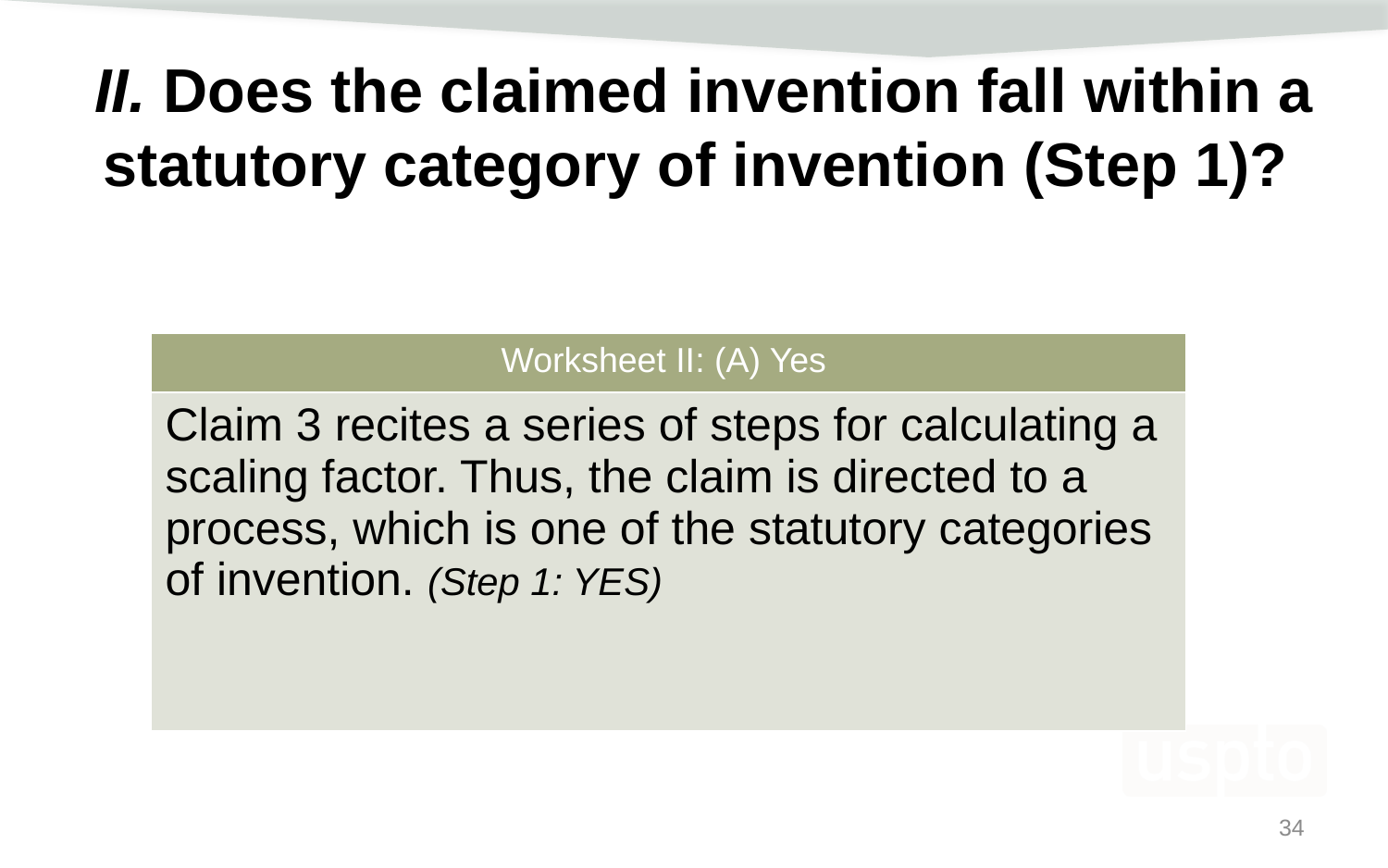

II. Does the claimed invention fall within a statutory category of invention (Step 1)?

| Worksheet II: (A) Yes |
| --- |
| Claim 3 recites a series of steps for calculating a scaling factor. Thus, the claim is directed to a process, which is one of the statutory categories of invention. (Step 1: YES) |
34